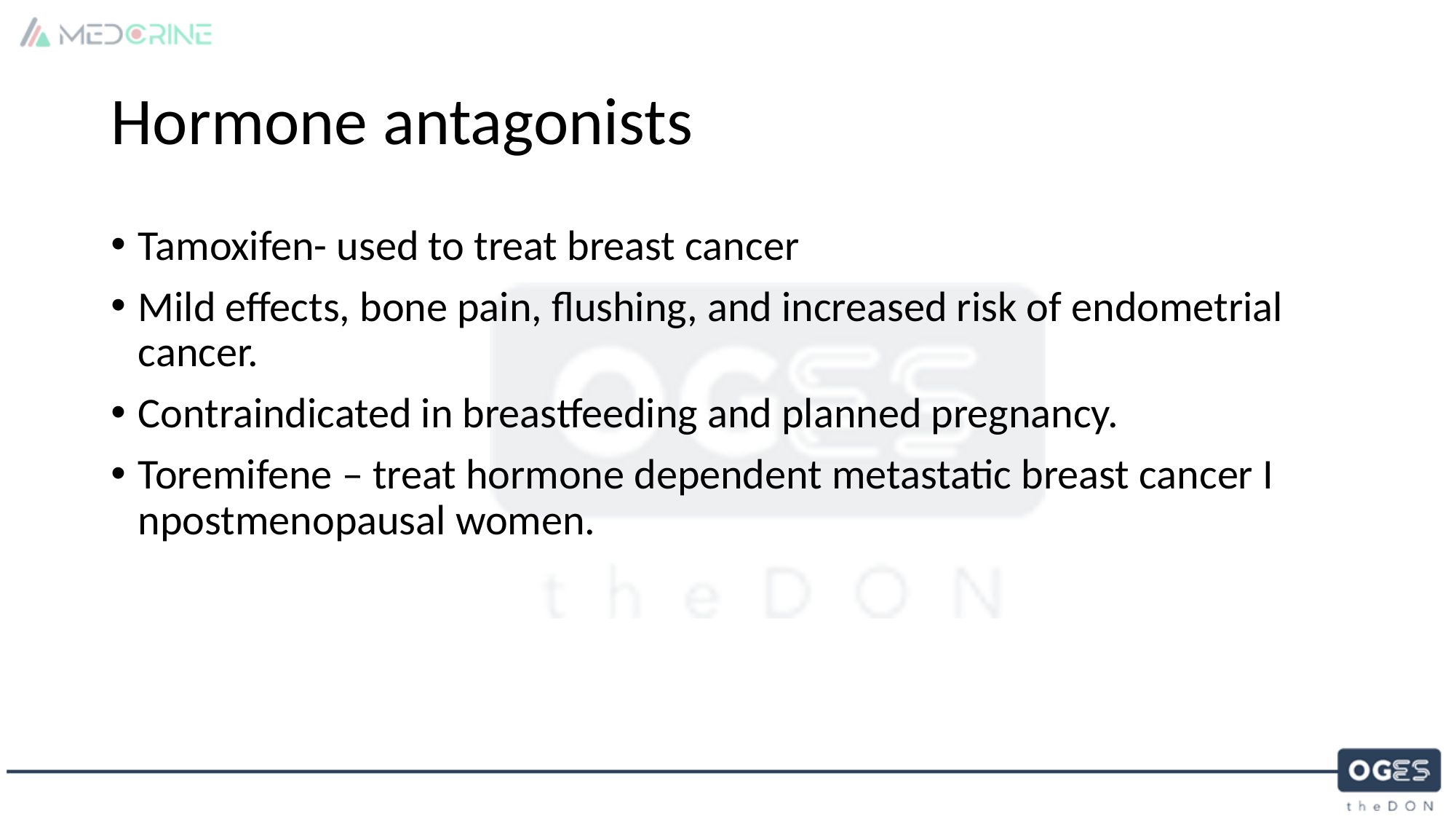

# Hormone antagonists
Tamoxifen- used to treat breast cancer
Mild effects, bone pain, flushing, and increased risk of endometrial cancer.
Contraindicated in breastfeeding and planned pregnancy.
Toremifene – treat hormone dependent metastatic breast cancer I npostmenopausal women.